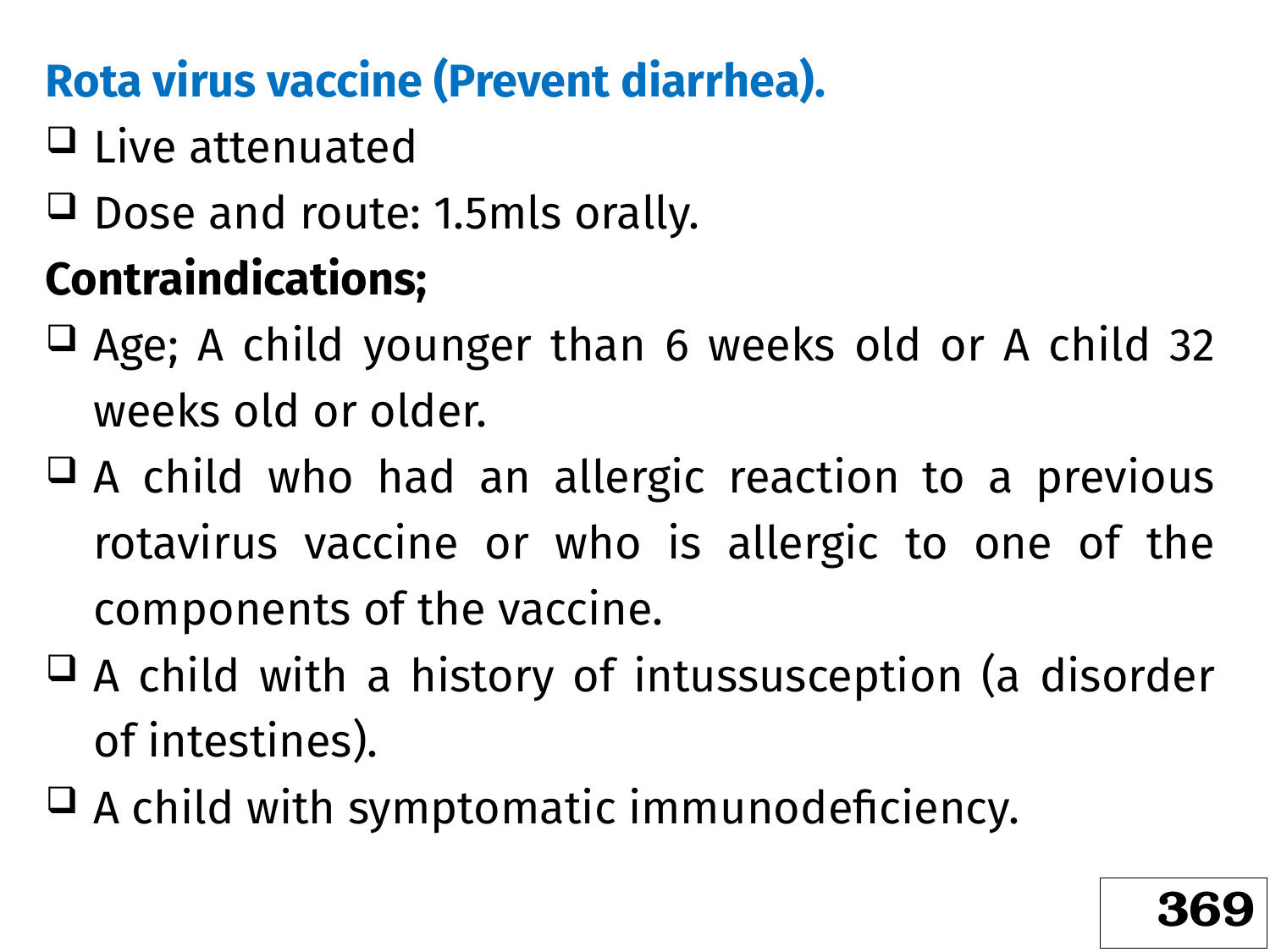

Rota virus vaccine (Prevent diarrhea).
Live attenuated
Dose and route: 1.5mls orally.
Contraindications;
Age; A child younger than 6 weeks old or A child 32 weeks old or older.
A child who had an allergic reaction to a previous rotavirus vaccine or who is allergic to one of the components of the vaccine.
A child with a history of intussusception (a disorder of intestines).
A child with symptomatic immunodeficiency.

369